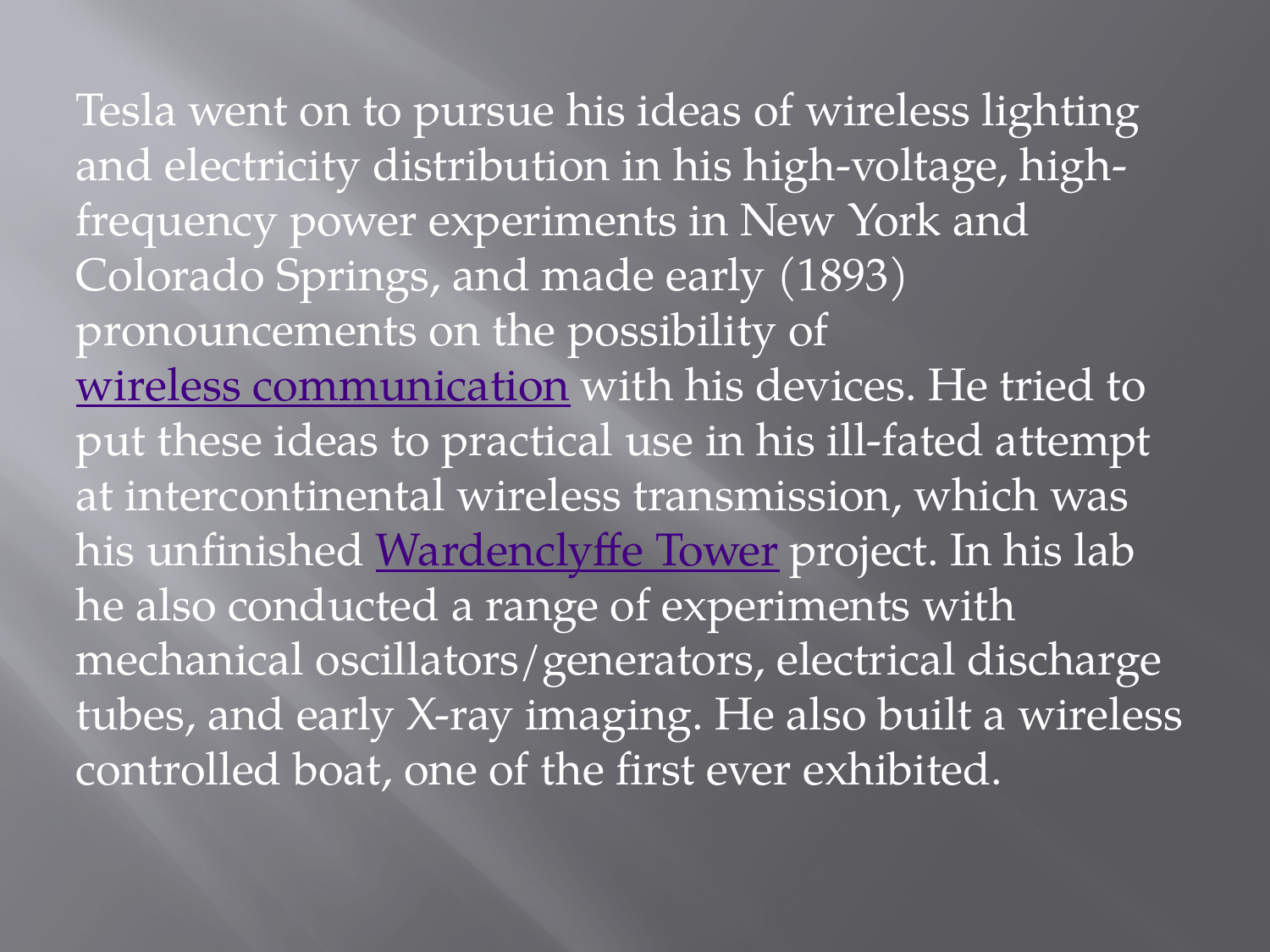

Tesla went on to pursue his ideas of wireless lighting and electricity distribution in his high-voltage, high-frequency power experiments in New York and Colorado Springs, and made early (1893) pronouncements on the possibility of wireless communication with his devices. He tried to put these ideas to practical use in his ill-fated attempt at intercontinental wireless transmission, which was his unfinished Wardenclyffe Tower project. In his lab he also conducted a range of experiments with mechanical oscillators/generators, electrical discharge tubes, and early X-ray imaging. He also built a wireless controlled boat, one of the first ever exhibited.